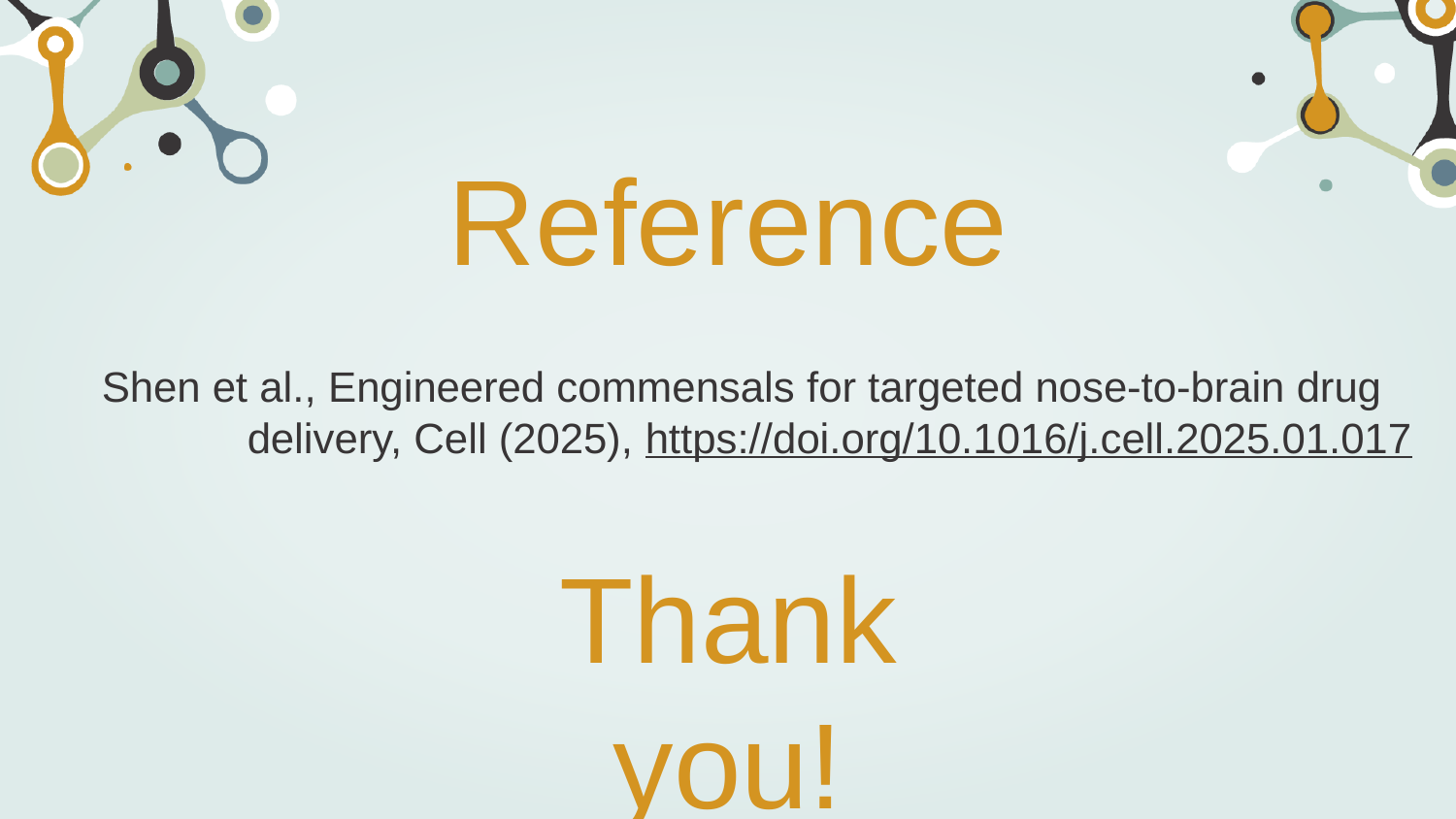

# Reference
Shen et al., Engineered commensals for targeted nose-to-brain drug
delivery, Cell (2025), https://doi.org/10.1016/j.cell.2025.01.017
Thank you!